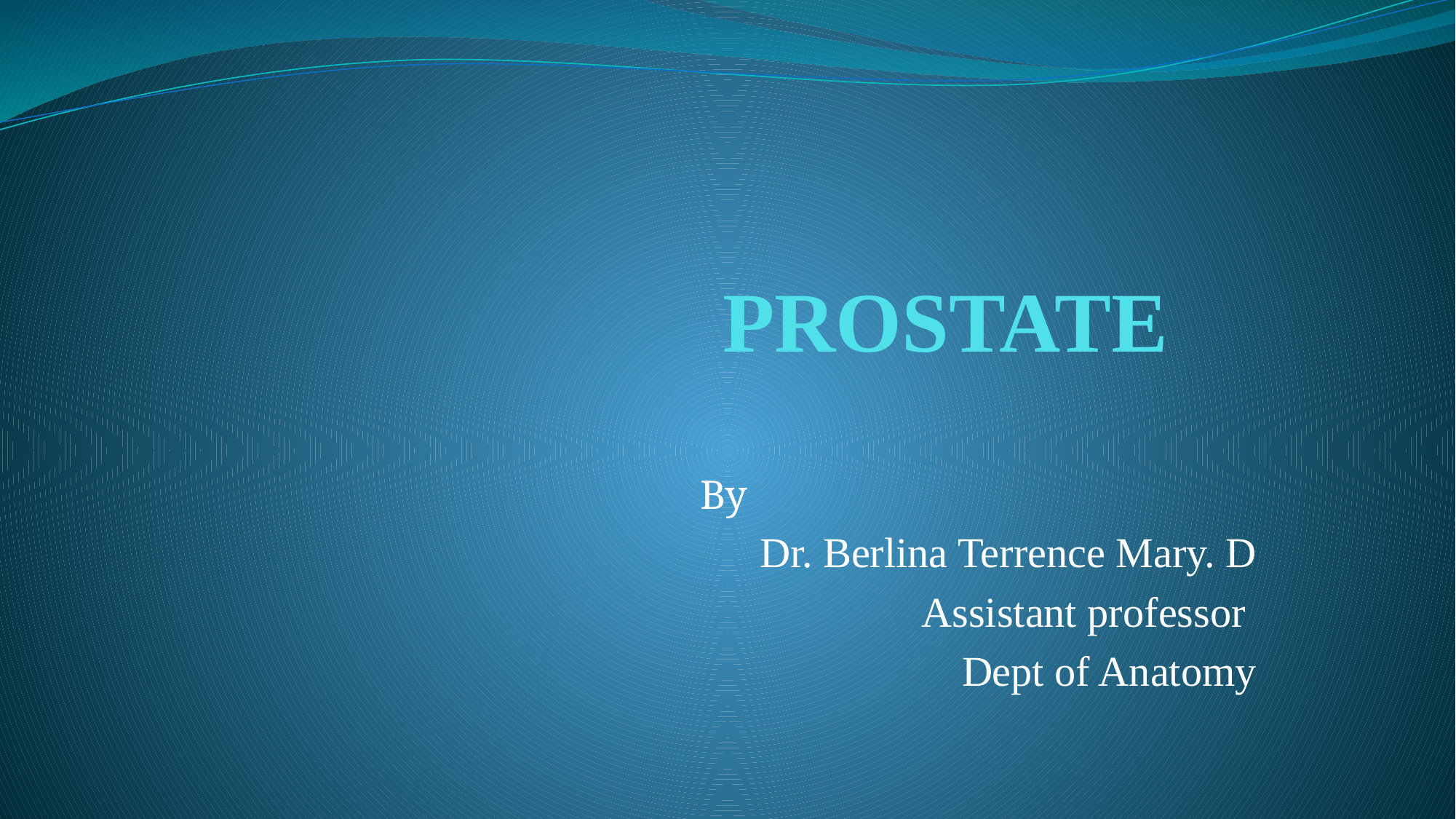

# PROSTATE
By
Dr. Berlina Terrence Mary. D
Assistant professor
	Dept of Anatomy